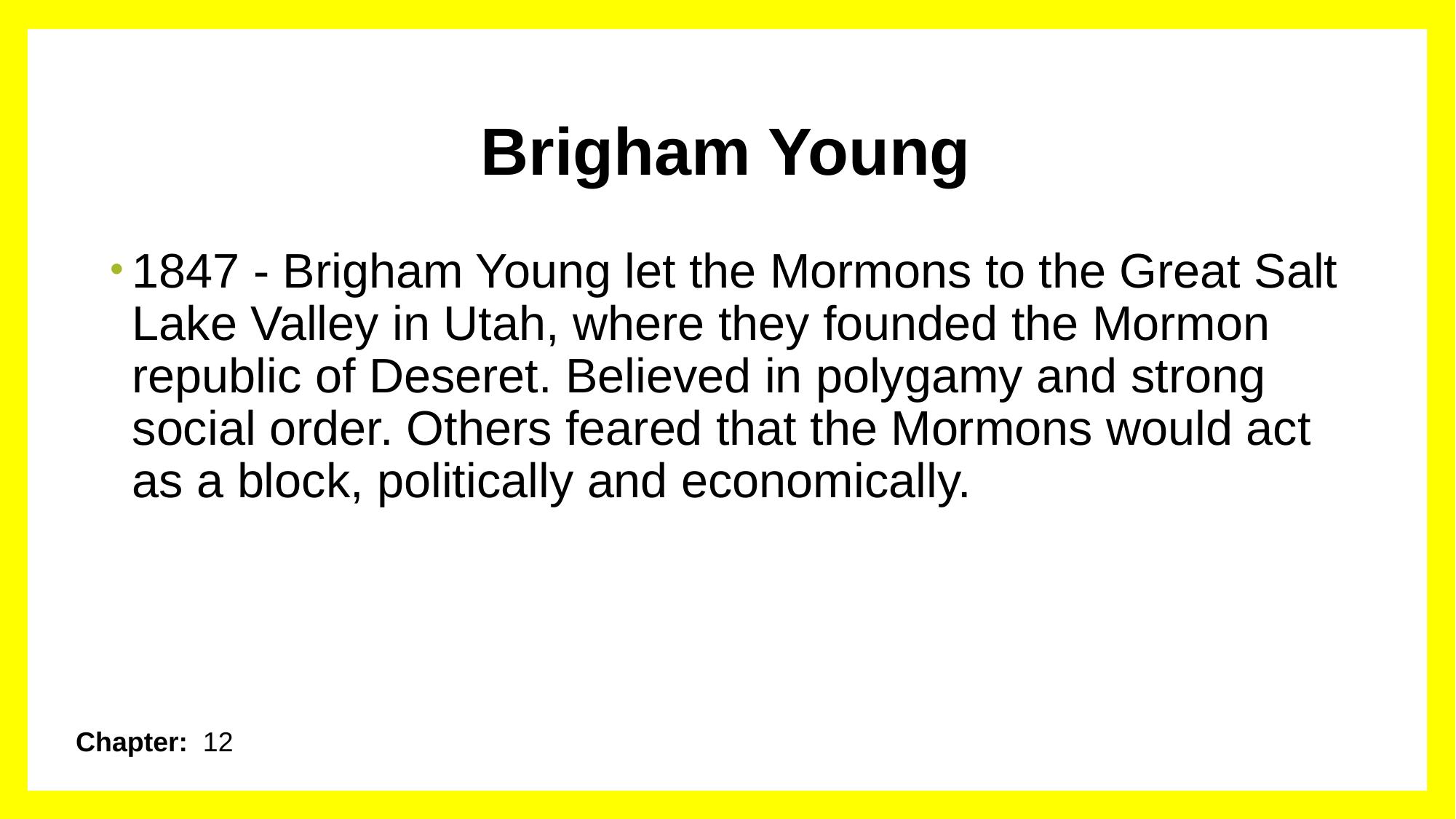

# Brigham Young
1847 - Brigham Young let the Mormons to the Great Salt Lake Valley in Utah, where they founded the Mormon republic of Deseret. Believed in polygamy and strong social order. Others feared that the Mormons would act as a block, politically and economically.
Chapter:  12